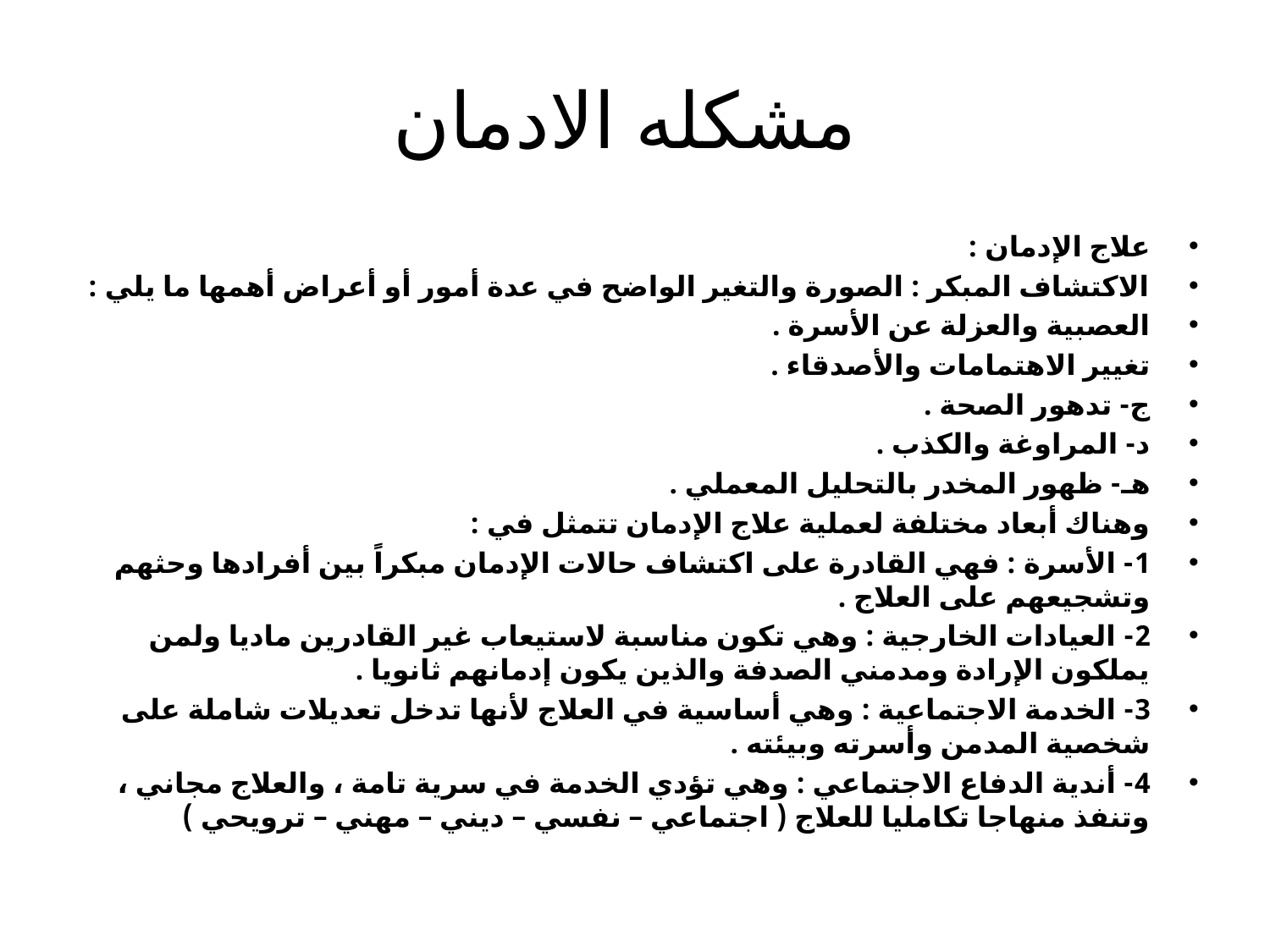

# مشكله الادمان
علاج الإدمان :
الاكتشاف المبكر : الصورة والتغير الواضح في عدة أمور أو أعراض أهمها ما يلي :
العصبية والعزلة عن الأسرة .
تغيير الاهتمامات والأصدقاء .
ج- تدهور الصحة .
د- المراوغة والكذب .
هـ- ظهور المخدر بالتحليل المعملي .
وهناك أبعاد مختلفة لعملية علاج الإدمان تتمثل في :
1- الأسرة : فهي القادرة على اكتشاف حالات الإدمان مبكراً بين أفرادها وحثهم وتشجيعهم على العلاج .
2- العيادات الخارجية : وهي تكون مناسبة لاستيعاب غير القادرين ماديا ولمن يملكون الإرادة ومدمني الصدفة والذين يكون إدمانهم ثانويا .
3- الخدمة الاجتماعية : وهي أساسية في العلاج لأنها تدخل تعديلات شاملة على شخصية المدمن وأسرته وبيئته .
4- أندية الدفاع الاجتماعي : وهي تؤدي الخدمة في سرية تامة ، والعلاج مجاني ، وتنفذ منهاجا تكامليا للعلاج ( اجتماعي – نفسي – ديني – مهني – ترويحي )